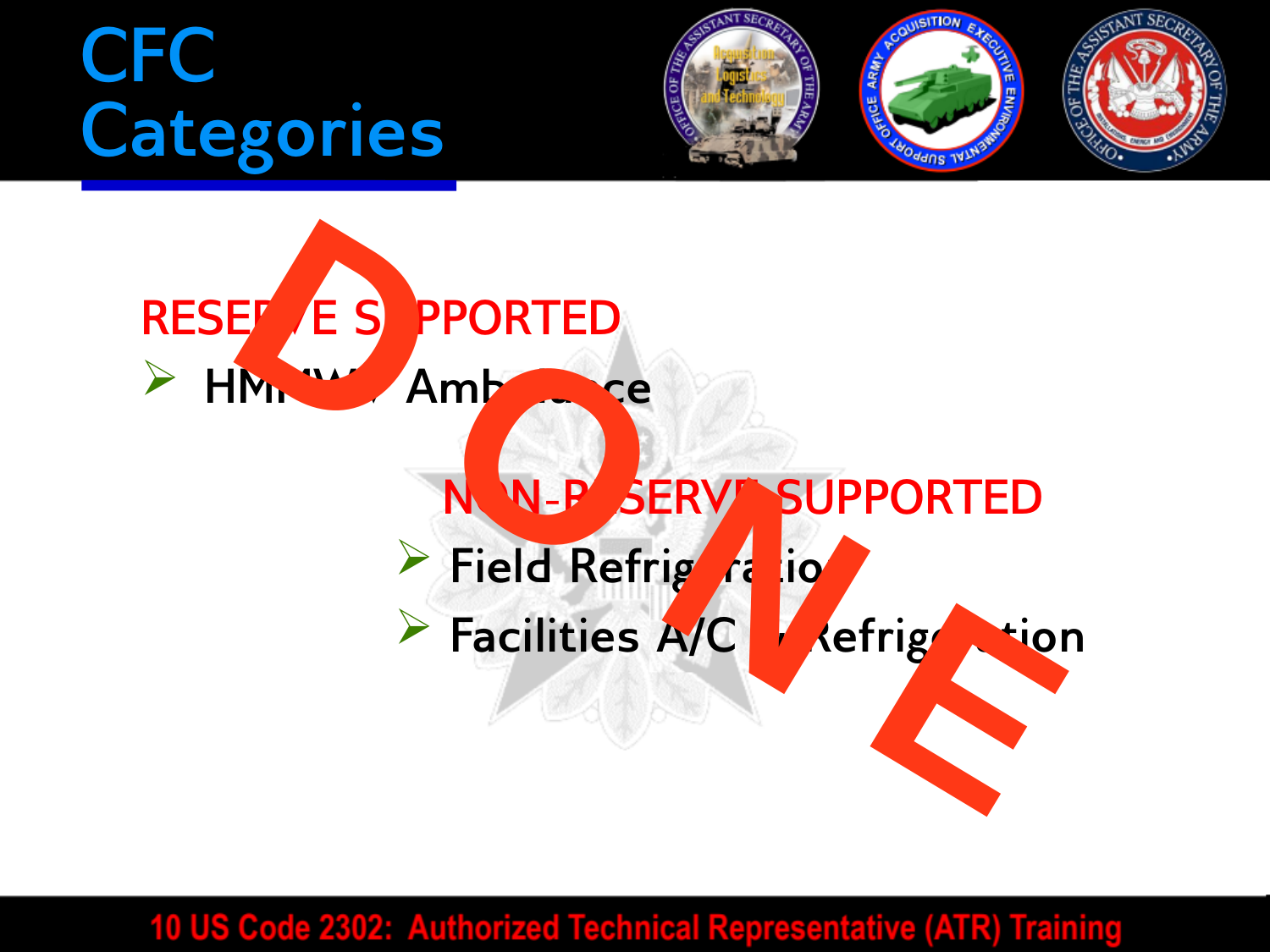

# CFC Categories

RESERVE SUPPORTED
 HMMWV Ambulance

			NON-RESERVE SUPPORTED
 Field Refrigeration
 Facilities A/C & Refrigeration

D O N E